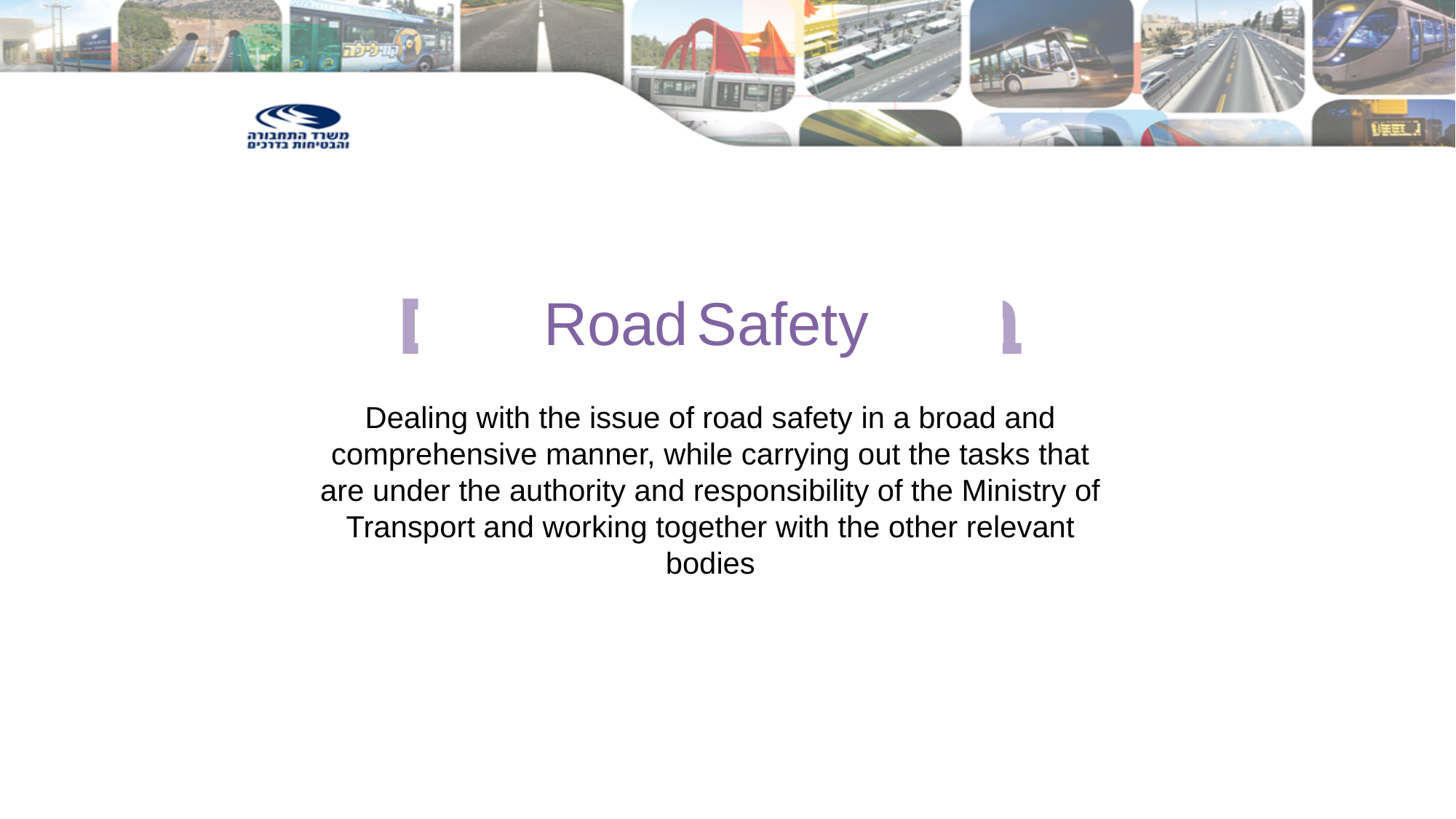

# בטיחות בדרכים
Road Safety
התמודדות עם סוגיית הבטיחות בדרכים בצורה רחבה ומקיפה תוך ביצוע המטלות אשר בסמכות ובאחריות משרד התחבורה ועבודה משותפת עם שאר הגורמים הנוגעים לסוגיה
Dealing with the issue of road safety in a broad and comprehensive manner, while carrying out the tasks that are under the authority and responsibility of the Ministry of Transport and working together with the other relevant bodies